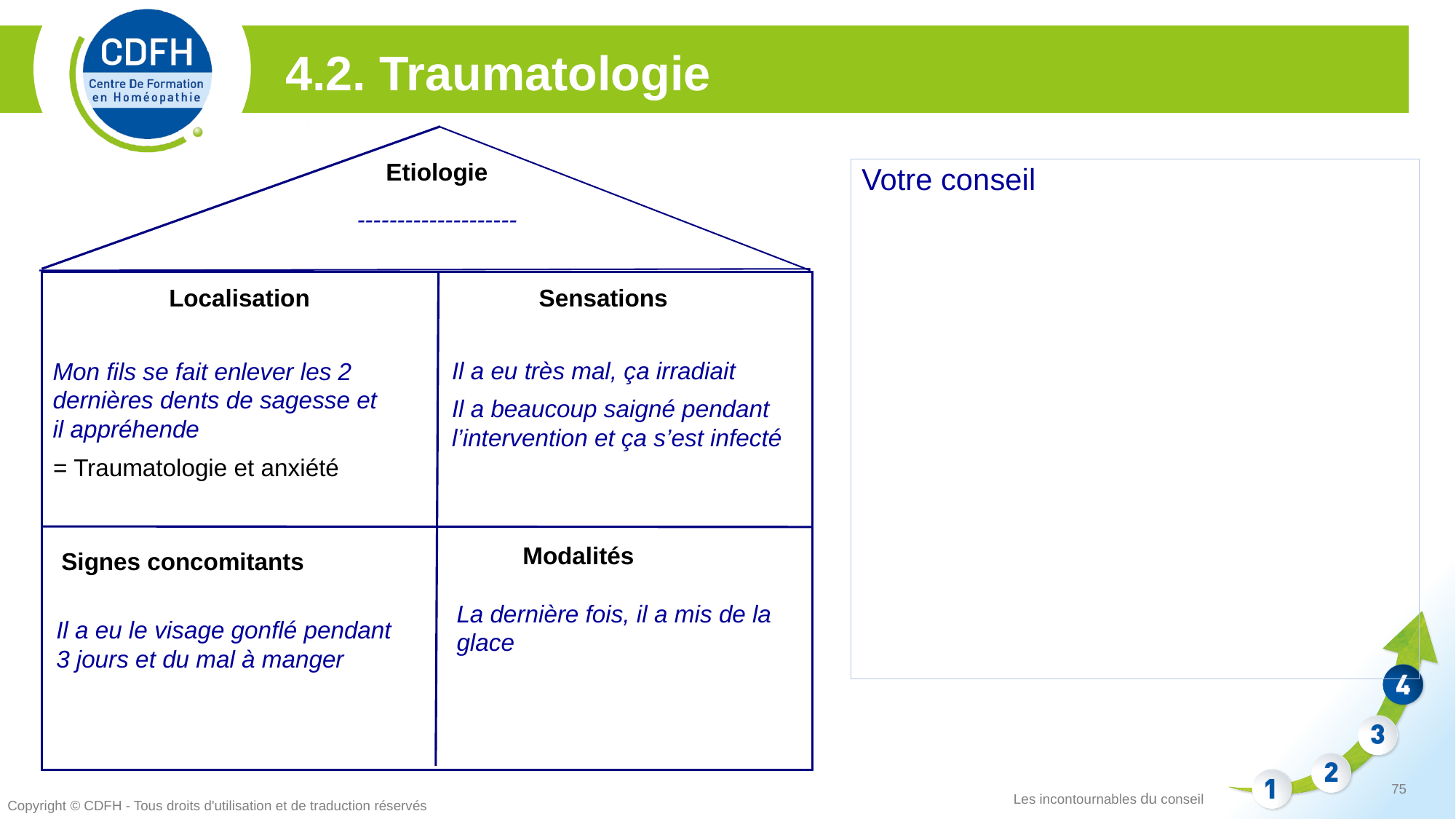

4.2. Traumatologie

Etiologie
Votre conseil

--------------------
Localisation
Sensations
Il a eu très mal, ça irradiait
Il a beaucoup saigné pendant l’intervention et ça s’est infecté
Mon fils se fait enlever les 2 dernières dents de sagesse et il appréhende
= Traumatologie et anxiété
Modalités
Signes concomitants
La dernière fois, il a mis de la glace
Il a eu le visage gonflé pendant 3 jours et du mal à manger